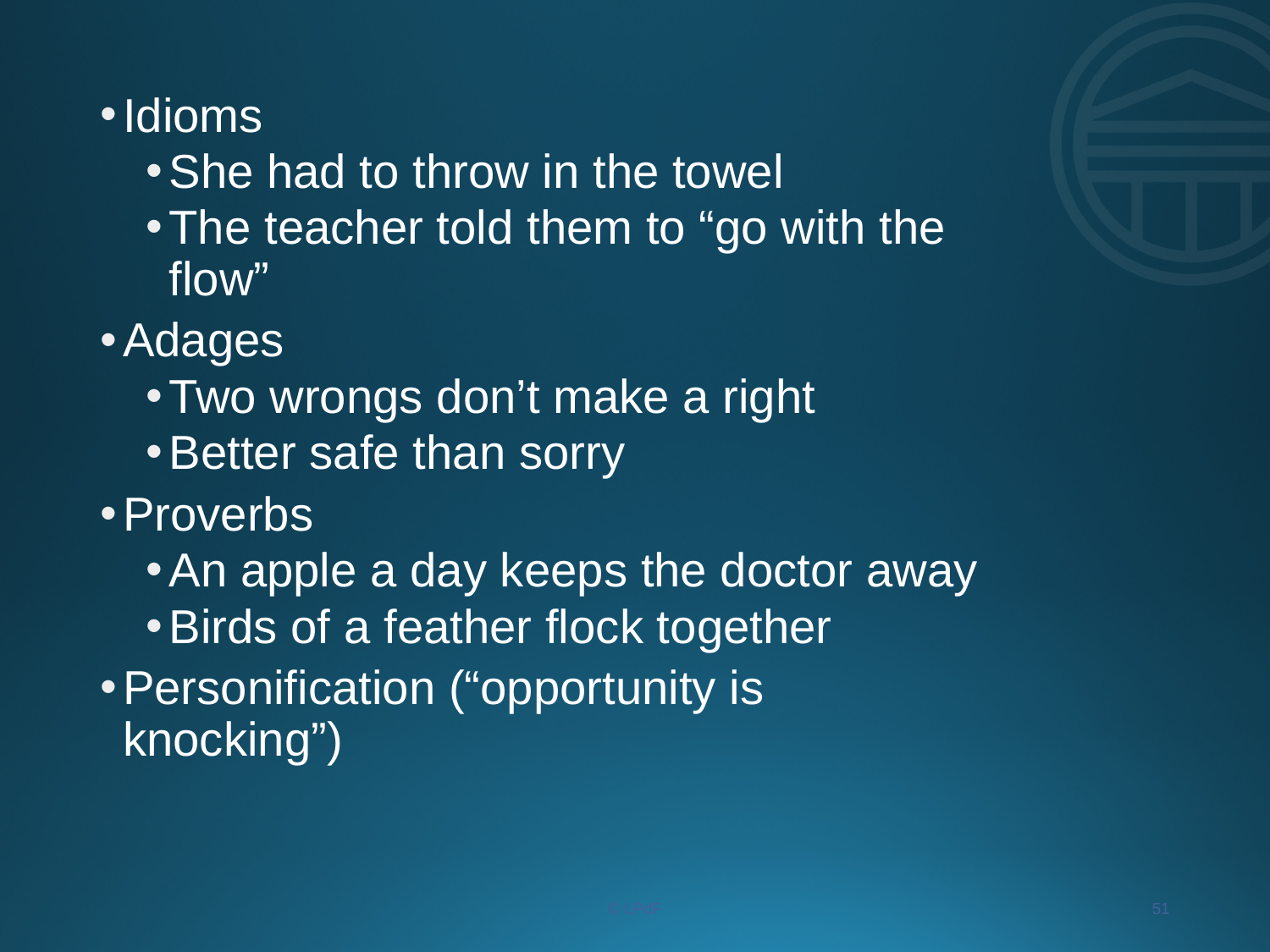

#
Idioms
She had to throw in the towel
The teacher told them to “go with the flow”
Adages
Two wrongs don’t make a right
Better safe than sorry
Proverbs
An apple a day keeps the doctor away
Birds of a feather flock together
Personification (“opportunity is knocking”)

© LPdF
51